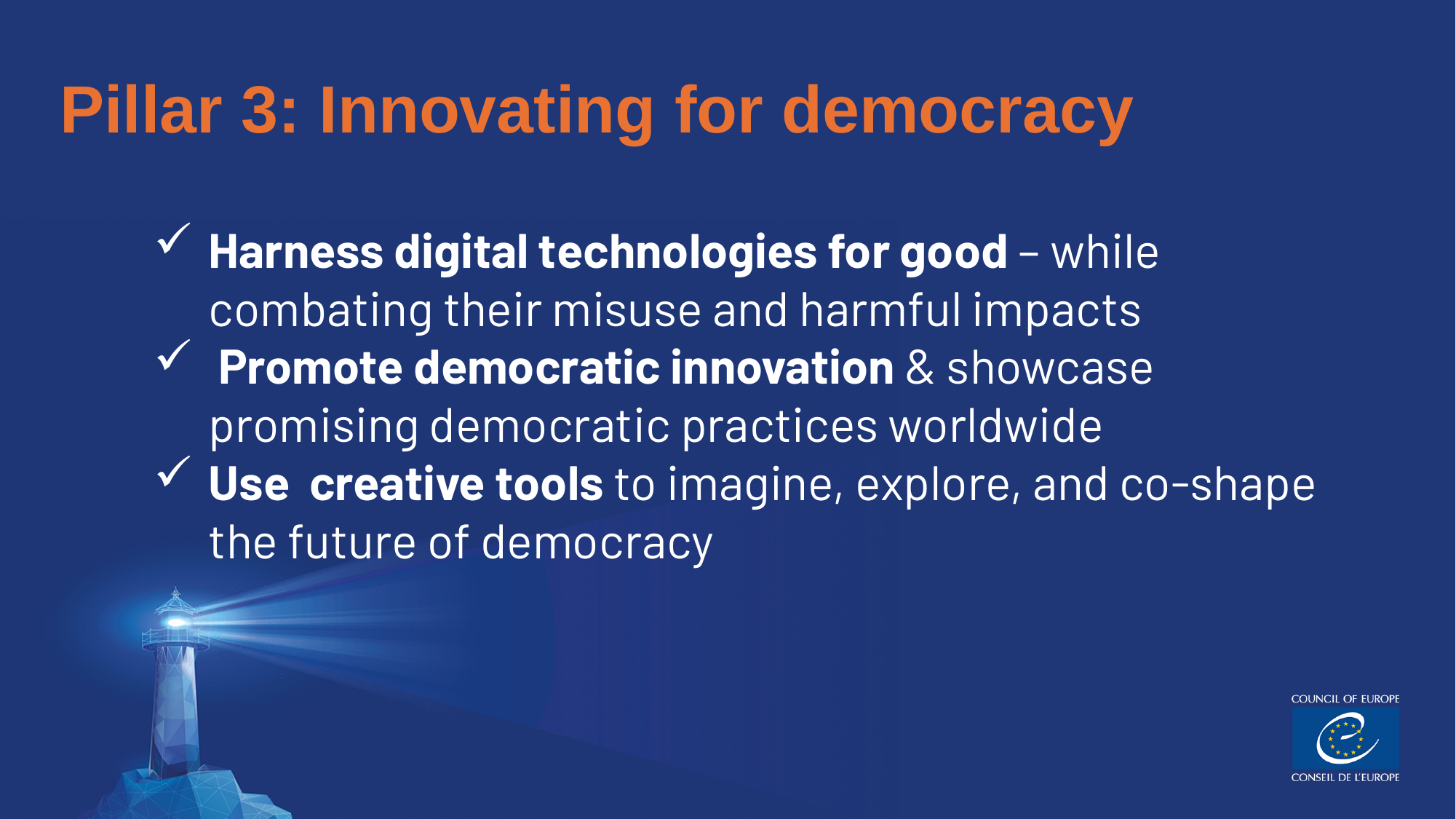

#

Pillar 3: Innovating for democracy
Harness digital technologies for good – while combating their misuse and harmful impacts
 Promote democratic innovation & showcase promising democratic practices worldwide
Use  creative tools to imagine, explore, and co-shape the future of democracy